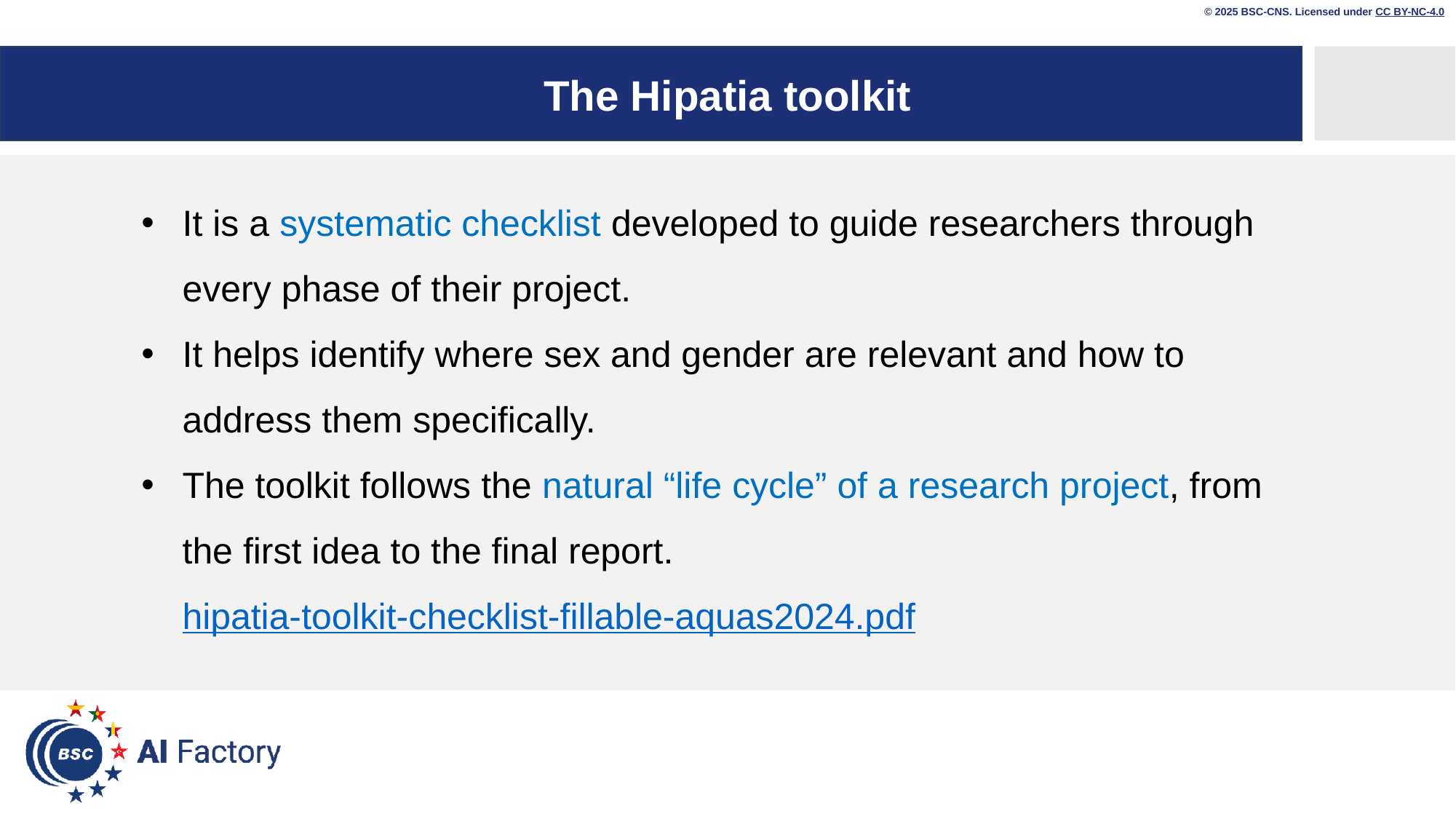

© 2025 BSC-CNS. Licensed under CC BY-NC-4.0
# The Hipatia toolkit
It is a systematic checklist developed to guide researchers through every phase of their project.
It helps identify where sex and gender are relevant and how to address them specifically.
The toolkit follows the natural “life cycle” of a research project, from the first idea to the final report.
hipatia-toolkit-checklist-fillable-aquas2024.pdf